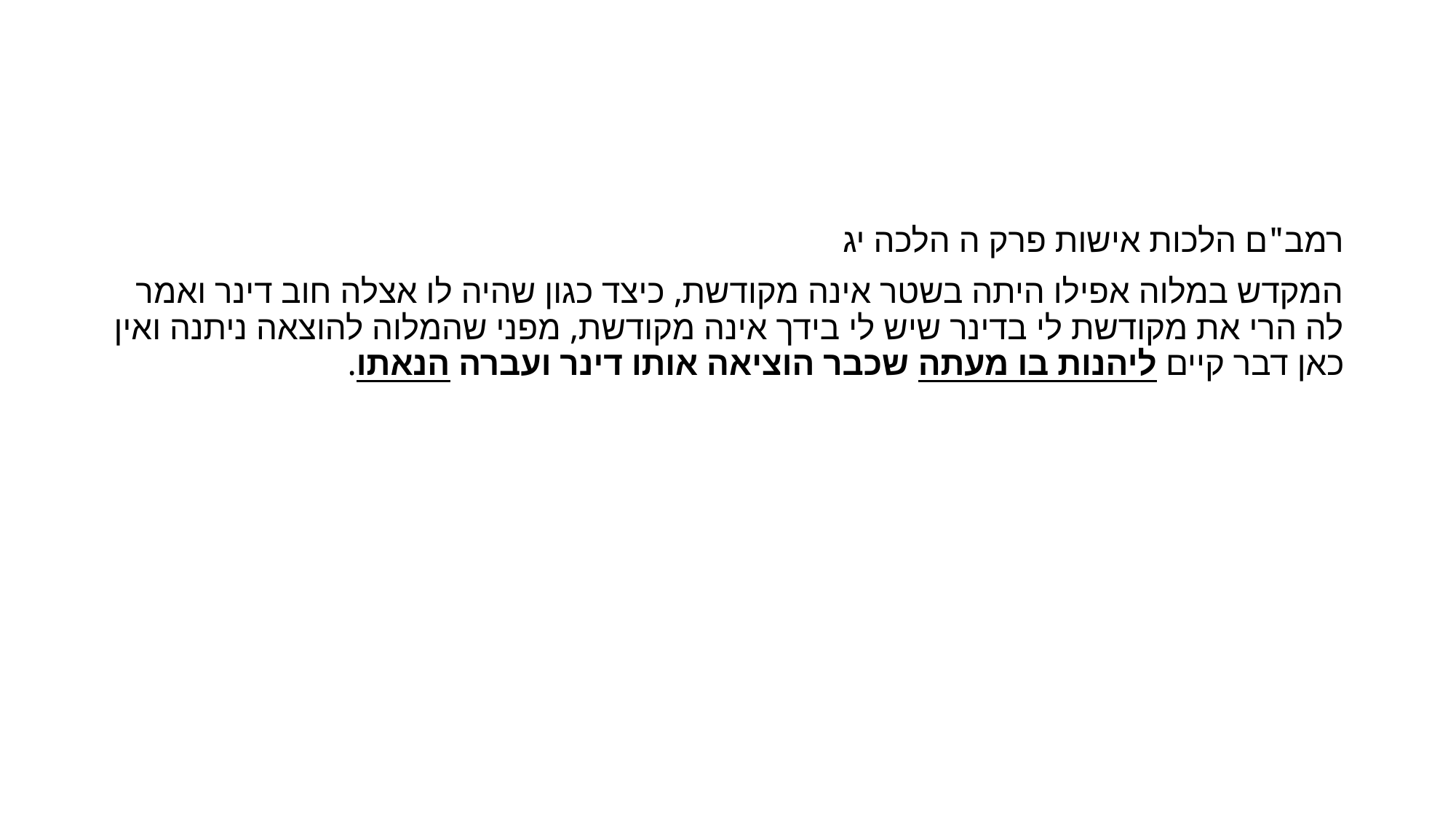

#
רמב"ם הלכות אישות פרק ה הלכה יג
המקדש במלוה אפילו היתה בשטר אינה מקודשת, כיצד כגון שהיה לו אצלה חוב דינר ואמר לה הרי את מקודשת לי בדינר שיש לי בידך אינה מקודשת, מפני שהמלוה להוצאה ניתנה ואין כאן דבר קיים ליהנות בו מעתה שכבר הוציאה אותו דינר ועברה הנאתו.